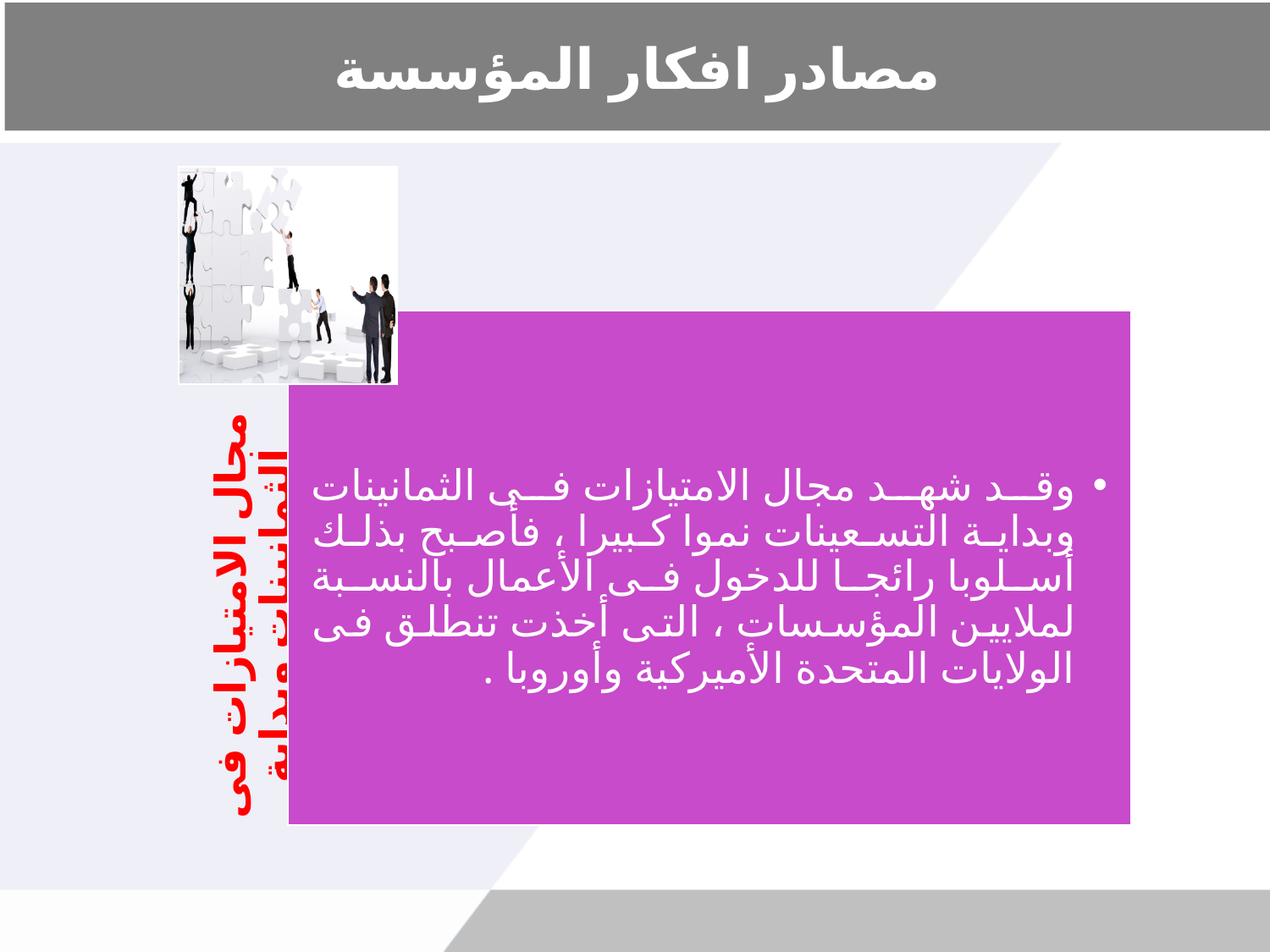

# مصادر افكار المؤسسة

وقد شهد مجال الامتيازات فى الثمانينات وبداية التسعينات نموا كبيرا ، فأصبح بذلك أسلوبا رائجا للدخول فى الأعمال بالنسبة لملايين المؤسسات ، التى أخذت تنطلق فى الولايات المتحدة الأميركية وأوروبا .

مجال الامتيازات فى الثمانينات وبداية التسعينات